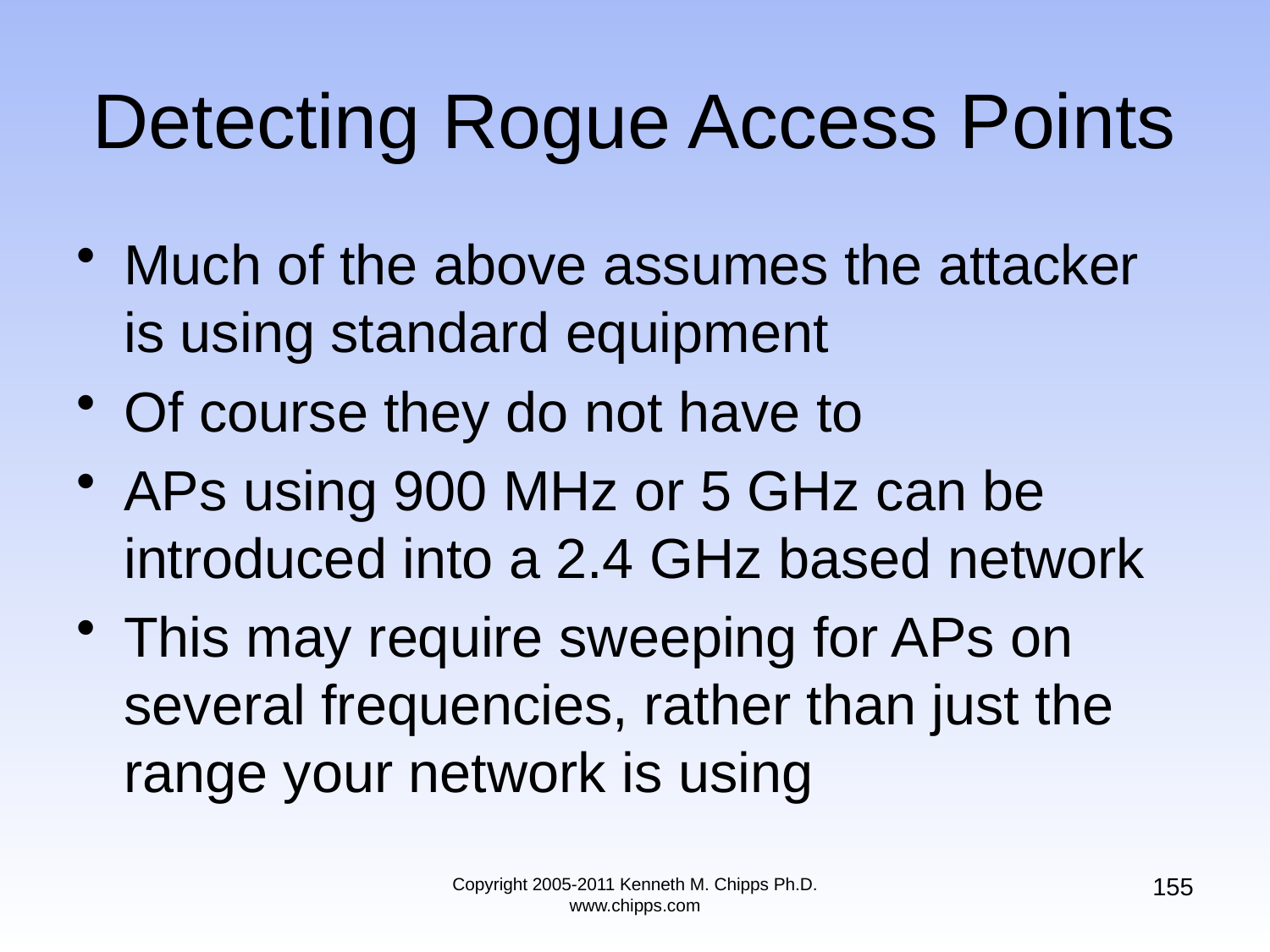

# Detecting Rogue Access Points
Much of the above assumes the attacker is using standard equipment
Of course they do not have to
APs using 900 MHz or 5 GHz can be introduced into a 2.4 GHz based network
This may require sweeping for APs on several frequencies, rather than just the range your network is using
155
Copyright 2005-2011 Kenneth M. Chipps Ph.D. www.chipps.com